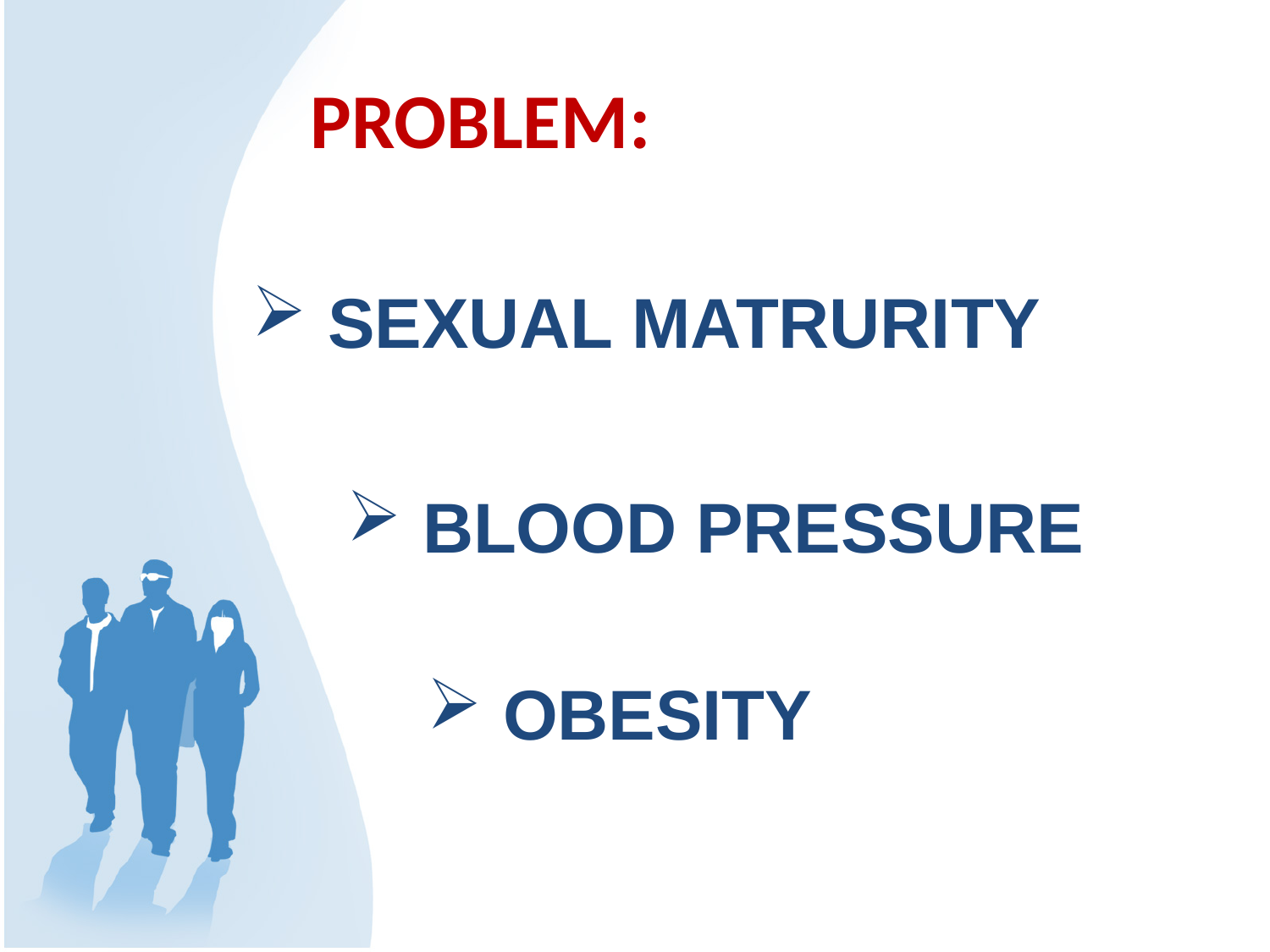

# PROBLEM:
 SEXUAL MATRURITY

 BLOOD PRESSURE

 OBESITY